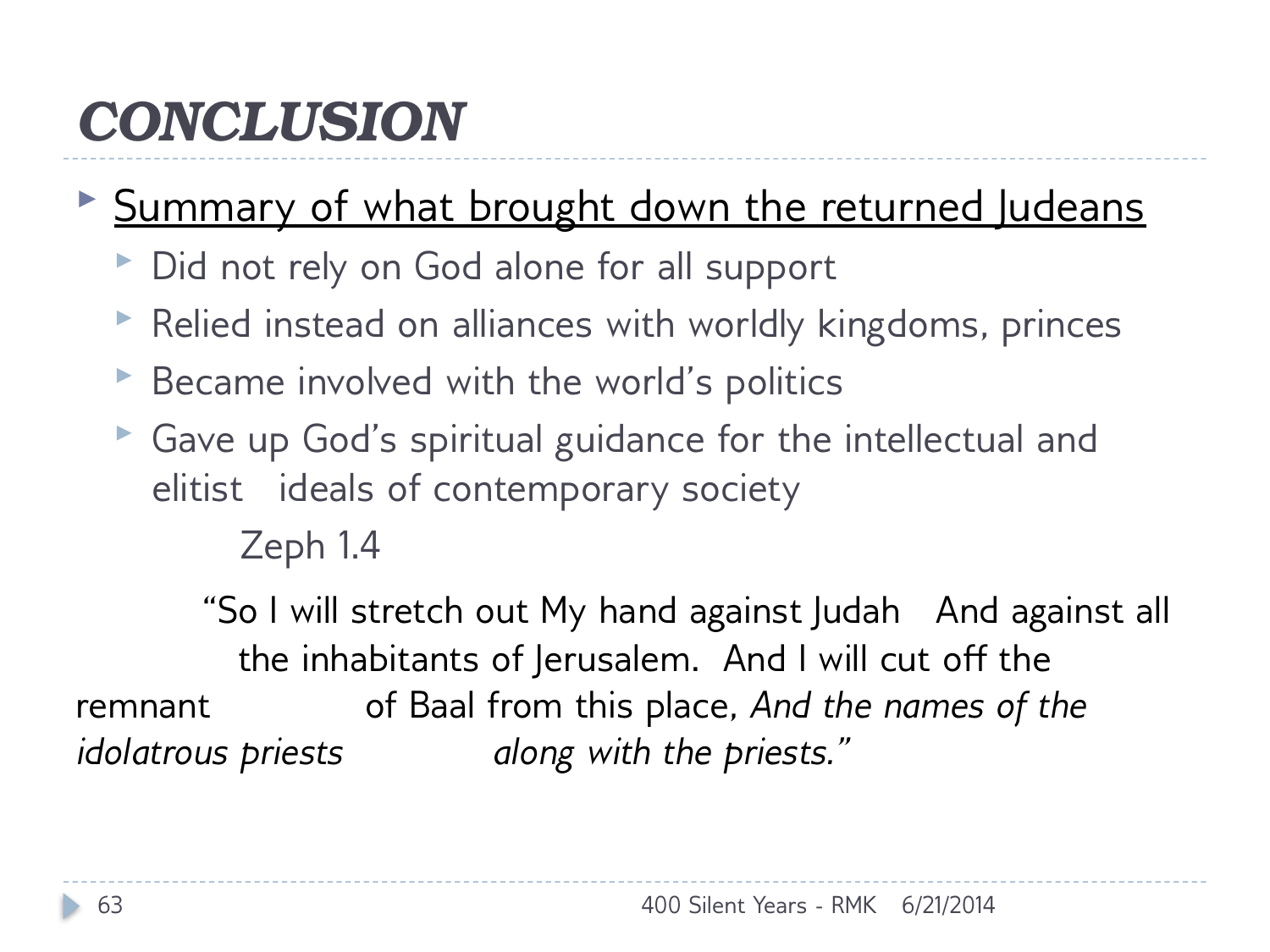

# CONCLUSION
Summary of what brought down the returned Judeans
Did not rely on God alone for all support
Relied instead on alliances with worldly kingdoms, princes
Became involved with the world’s politics
Gave up God’s spiritual guidance for the intellectual and elitist 	ideals of contemporary society
	Zeph 1.4
	“So I will stretch out My hand against Judah   And against all 	   the inhabitants of Jerusalem.  And I will cut off the remnant    	   of Baal from this place, And the names of the idolatrous priests 	   along with the priests.”

63
400 Silent Years - RMK
6/21/2014